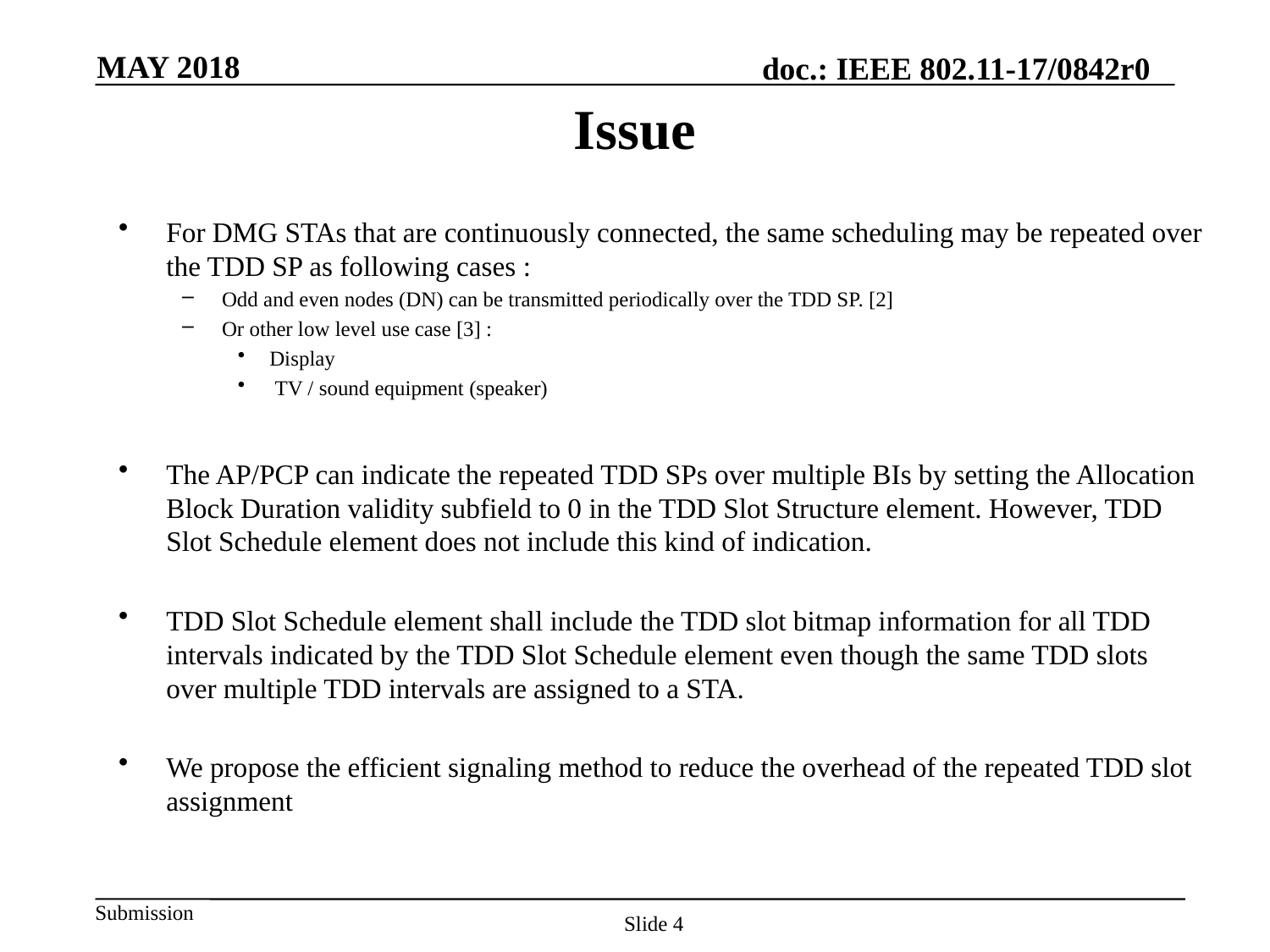

MAY 2018
# Issue
For DMG STAs that are continuously connected, the same scheduling may be repeated over the TDD SP as following cases :
Odd and even nodes (DN) can be transmitted periodically over the TDD SP. [2]
Or other low level use case [3] :
Display
 TV / sound equipment (speaker)

The AP/PCP can indicate the repeated TDD SPs over multiple BIs by setting the Allocation Block Duration validity subfield to 0 in the TDD Slot Structure element. However, TDD Slot Schedule element does not include this kind of indication.

TDD Slot Schedule element shall include the TDD slot bitmap information for all TDD intervals indicated by the TDD Slot Schedule element even though the same TDD slots over multiple TDD intervals are assigned to a STA.

We propose the efficient signaling method to reduce the overhead of the repeated TDD slot assignment
Slide 4